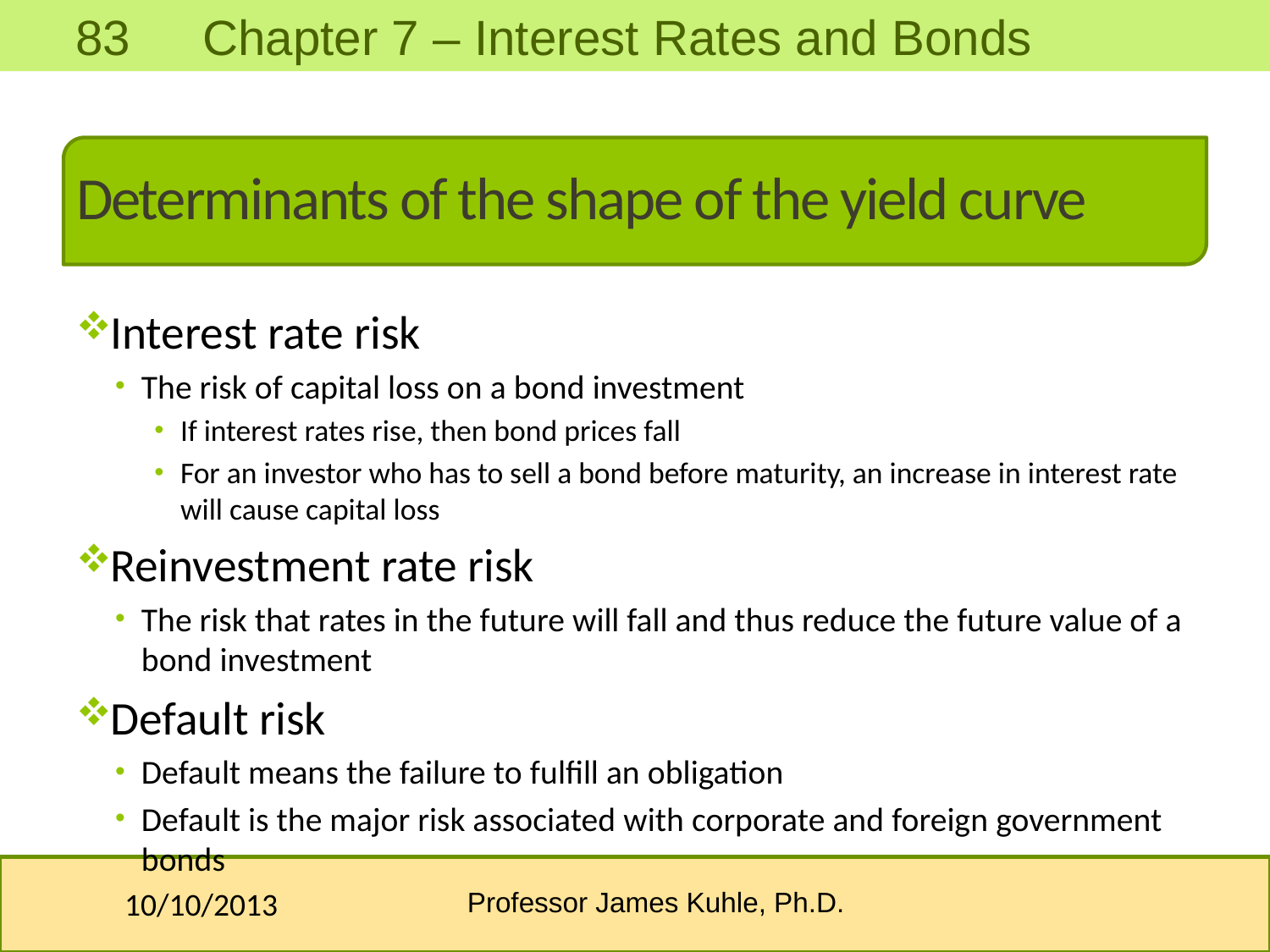

# Determinants of the shape of the yield curve
Interest rate risk
The risk of capital loss on a bond investment
If interest rates rise, then bond prices fall
For an investor who has to sell a bond before maturity, an increase in interest rate will cause capital loss
Reinvestment rate risk
The risk that rates in the future will fall and thus reduce the future value of a bond investment
Default risk
Default means the failure to fulfill an obligation
Default is the major risk associated with corporate and foreign government bonds
10/10/2013
Professor James Kuhle, Ph.D.